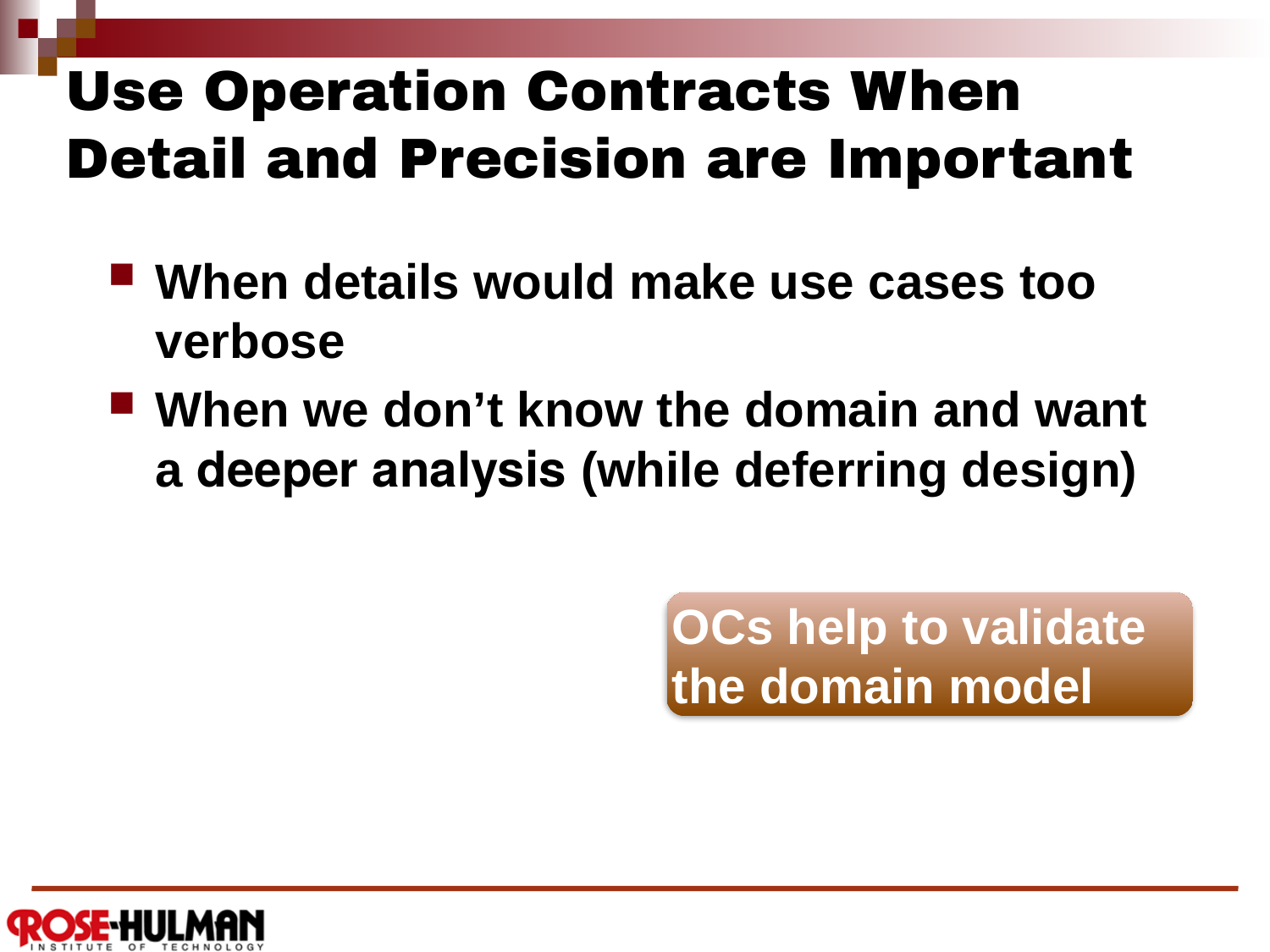

# Use Operation Contracts When Detail and Precision are Important
When details would make use cases too verbose
When we don’t know the domain and want a deeper analysis (while deferring design)
OCs help to validate the domain model